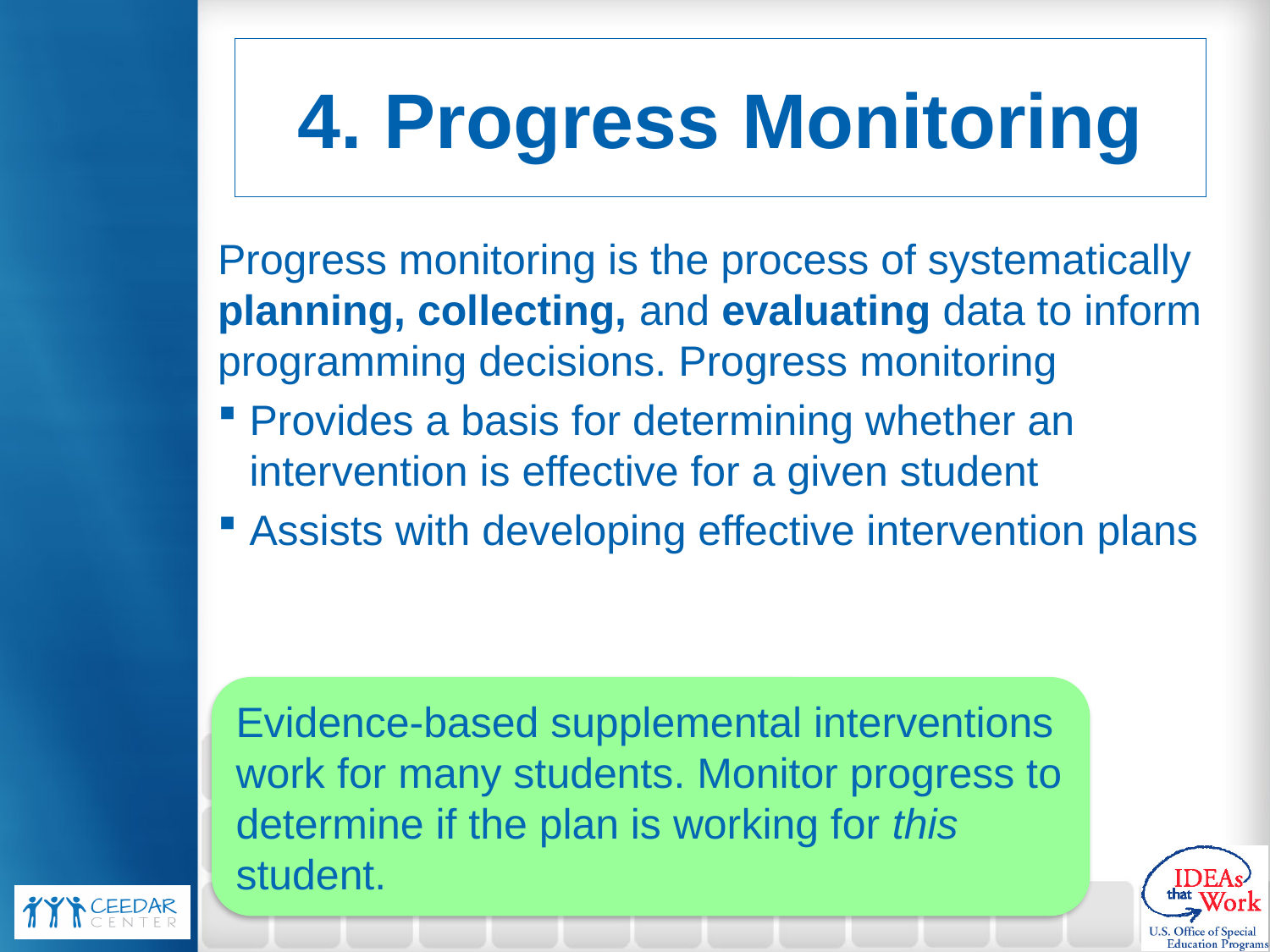

# 4. Progress Monitoring
Progress monitoring is the process of systematically planning, collecting, and evaluating data to inform programming decisions. Progress monitoring
Provides a basis for determining whether an intervention is effective for a given student
Assists with developing effective intervention plans

Evidence-based supplemental interventions work for many students. Monitor progress to determine if the plan is working for this student.